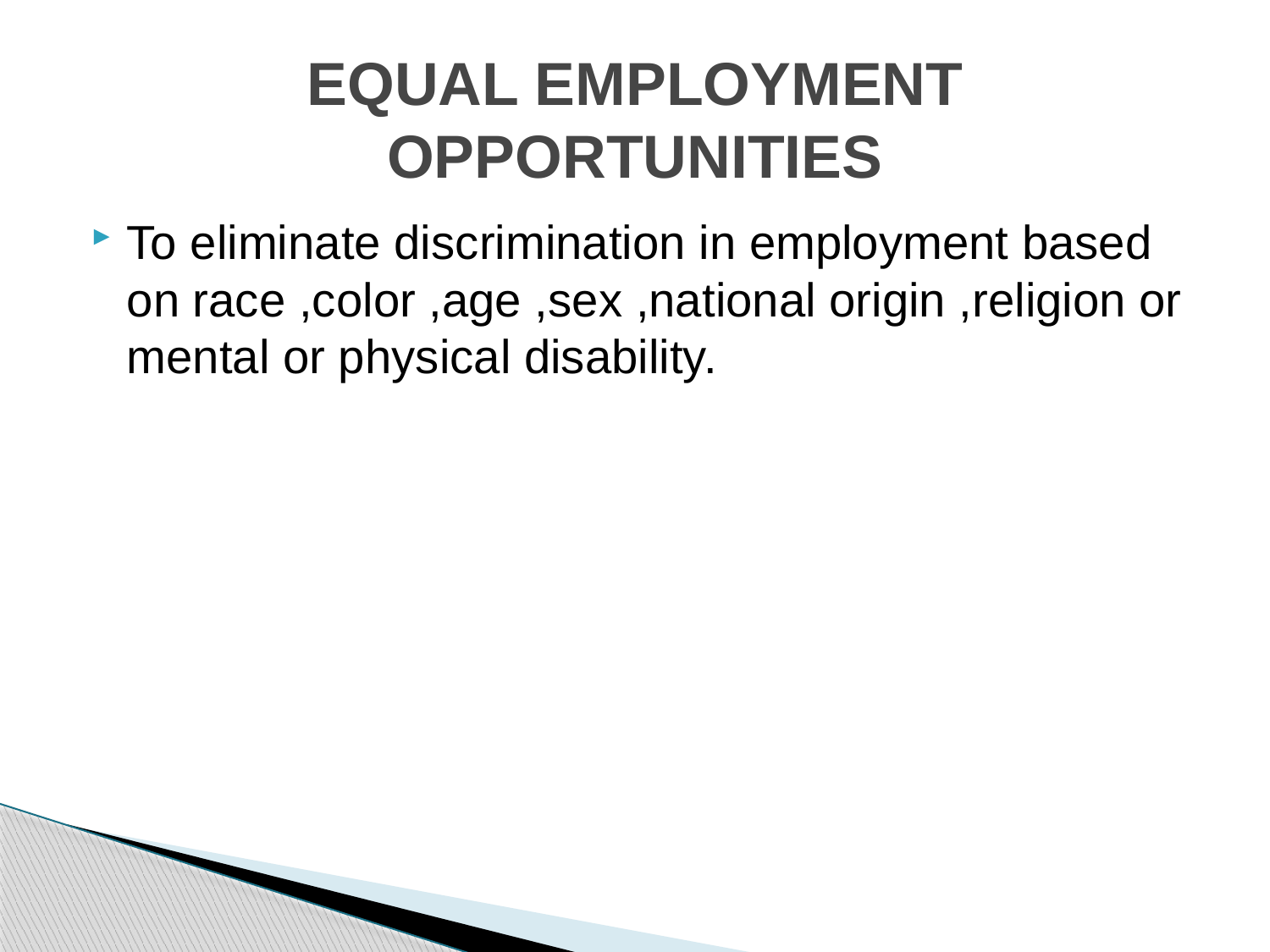

# EQUAL EMPLOYMENT OPPORTUNITIES
To eliminate discrimination in employment based on race ,color ,age ,sex ,national origin ,religion or mental or physical disability.